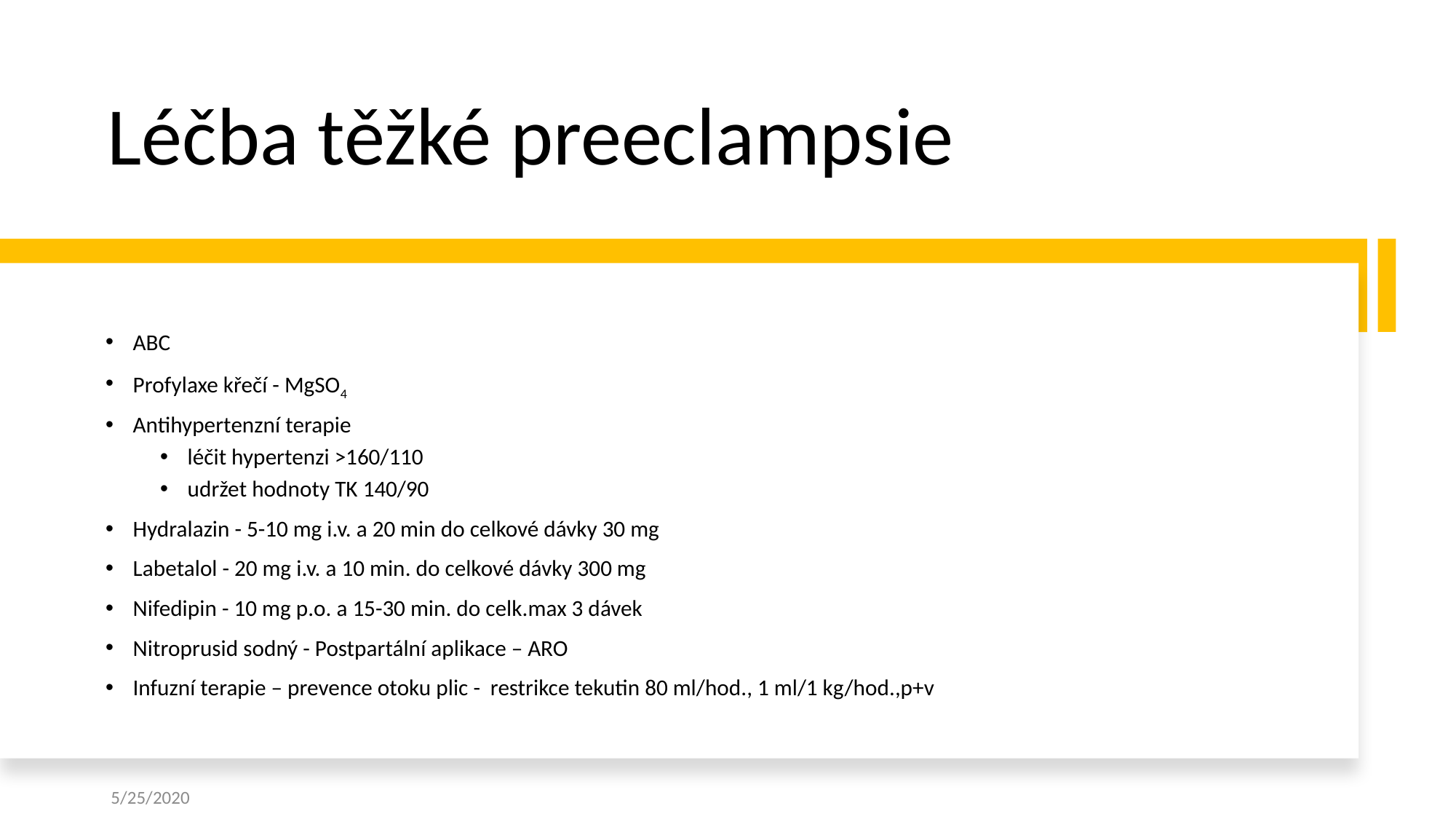

Léčba těžké preeclampsie

ABC
Profylaxe křečí - MgSO4
Antihypertenzní terapie
léčit hypertenzi >160/110
udržet hodnoty TK 140/90
Hydralazin - 5-10 mg i.v. a 20 min do celkové dávky 30 mg
Labetalol - 20 mg i.v. a 10 min. do celkové dávky 300 mg
Nifedipin - 10 mg p.o. a 15-30 min. do celk.max 3 dávek
Nitroprusid sodný - Postpartální aplikace – ARO
Infuzní terapie – prevence otoku plic -  restrikce tekutin 80 ml/hod., 1 ml/1 kg/hod.,p+v
5/25/2020